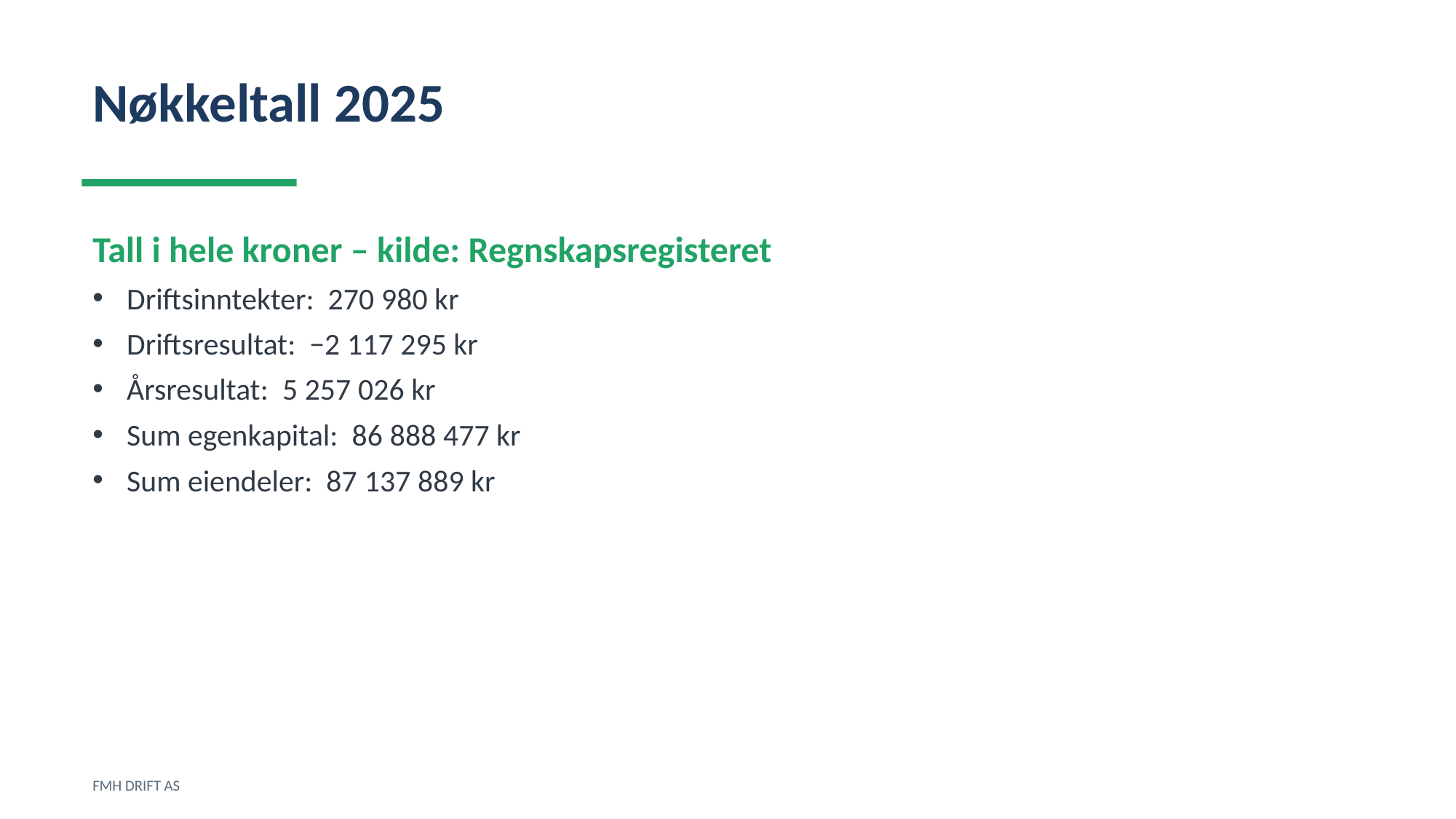

Nøkkeltall 2025

Tall i hele kroner – kilde: Regnskapsregisteret
Driftsinntekter:  270 980 kr
Driftsresultat:  −2 117 295 kr
Årsresultat:  5 257 026 kr
Sum egenkapital:  86 888 477 kr
Sum eiendeler:  87 137 889 kr
FMH DRIFT AS